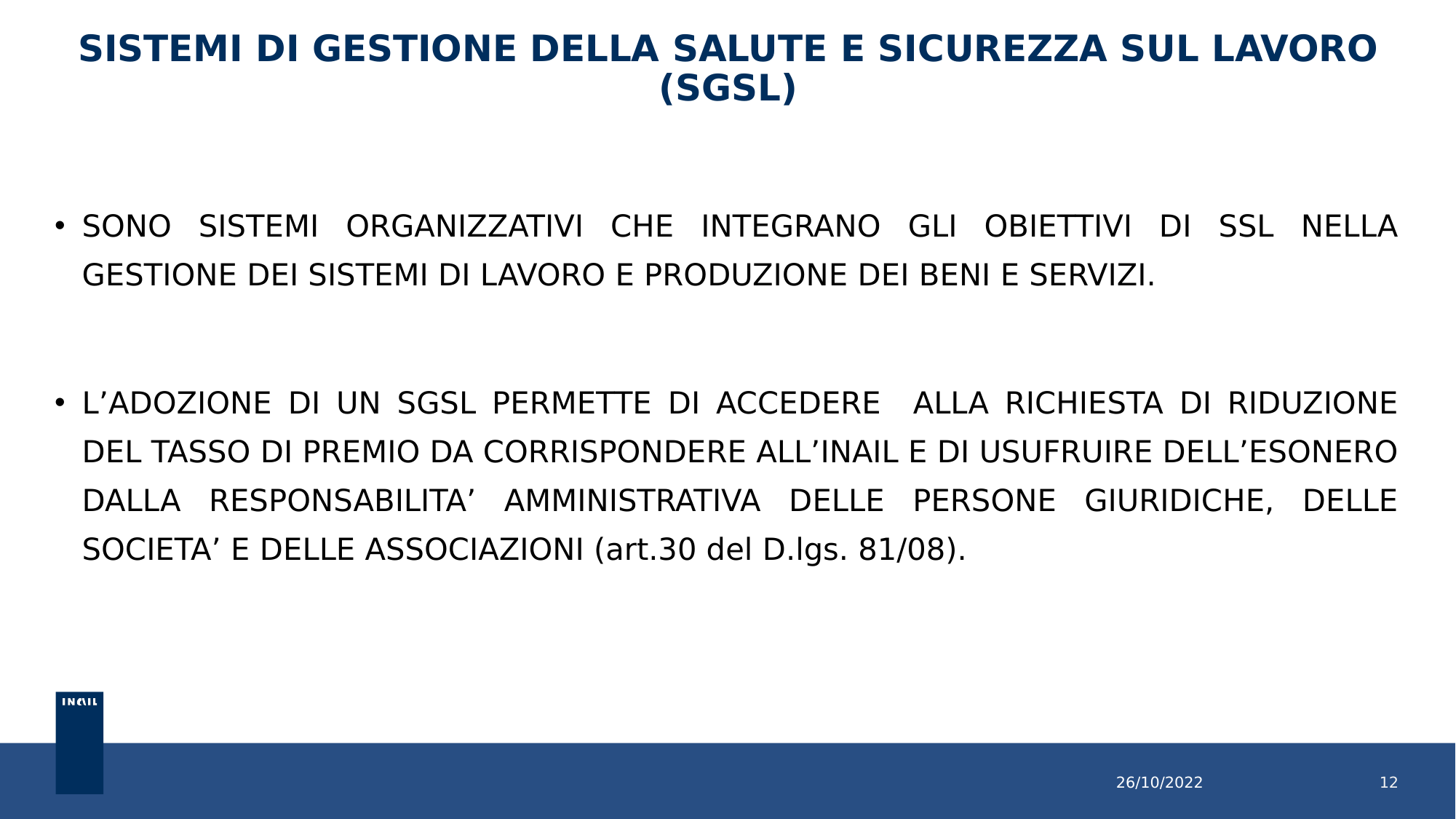

# SISTEMI DI GESTIONE DELLA SALUTE E SICUREZZA SUL LAVORO (SGSL)
SONO SISTEMI ORGANIZZATIVI CHE INTEGRANO GLI OBIETTIVI DI SSL NELLA GESTIONE DEI SISTEMI DI LAVORO E PRODUZIONE DEI BENI E SERVIZI.

L’ADOZIONE DI UN SGSL PERMETTE DI ACCEDERE  ALLA RICHIESTA DI RIDUZIONE DEL TASSO DI PREMIO DA CORRISPONDERE ALL’INAIL E DI USUFRUIRE DELL’ESONERO DALLA RESPONSABILITA’ AMMINISTRATIVA DELLE PERSONE GIURIDICHE, DELLE SOCIETA’ E DELLE ASSOCIAZIONI (art.30 del D.lgs. 81/08).
26/10/2022
12